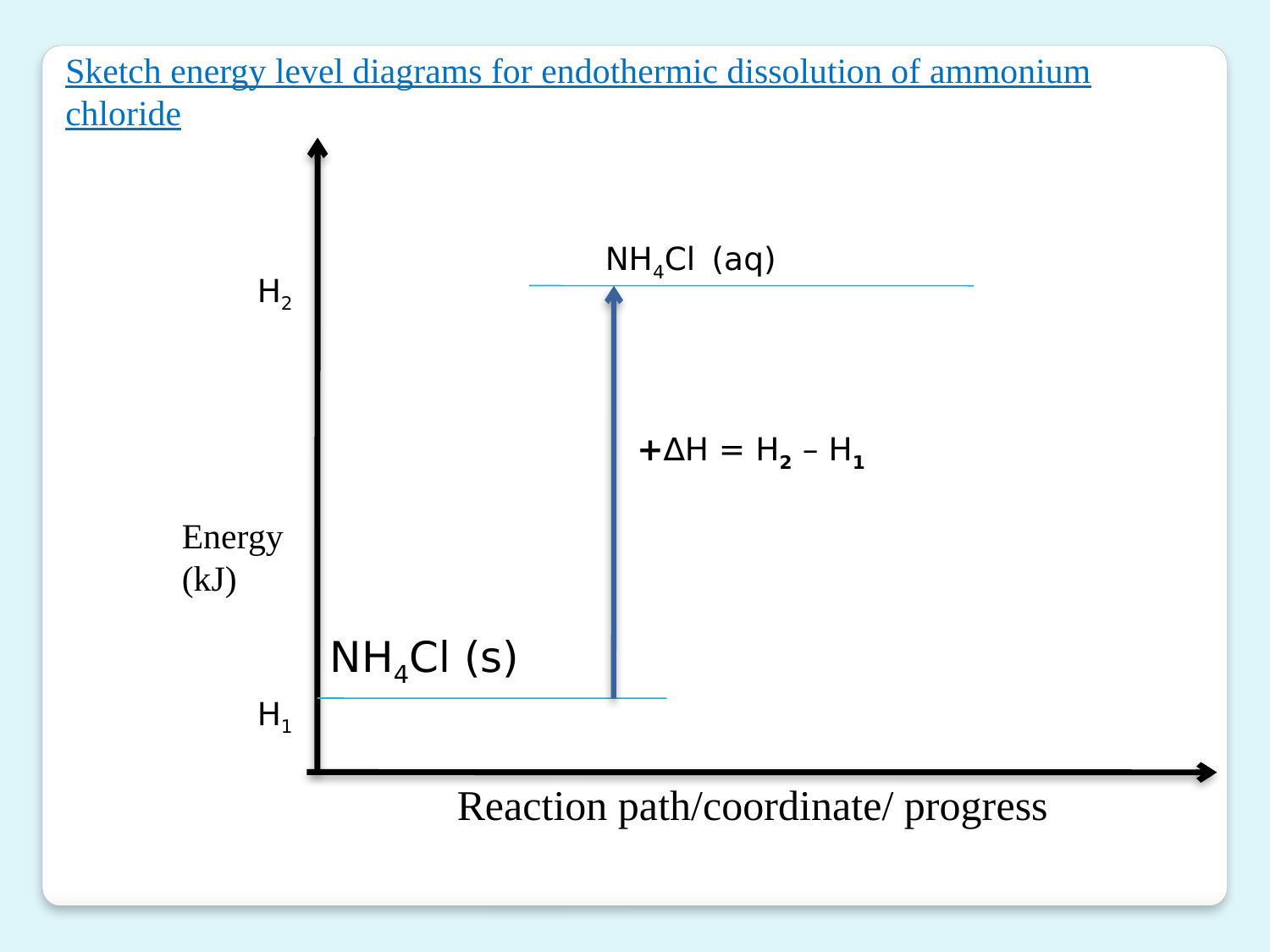

Sketch energy level diagrams for endothermic dissolution of ammonium chloride

NH4Cl  (aq)
H2
+∆H = H2 – H1

Energy
(kJ)
NH4Cl (s)
H1
Reaction path/coordinate/ progress